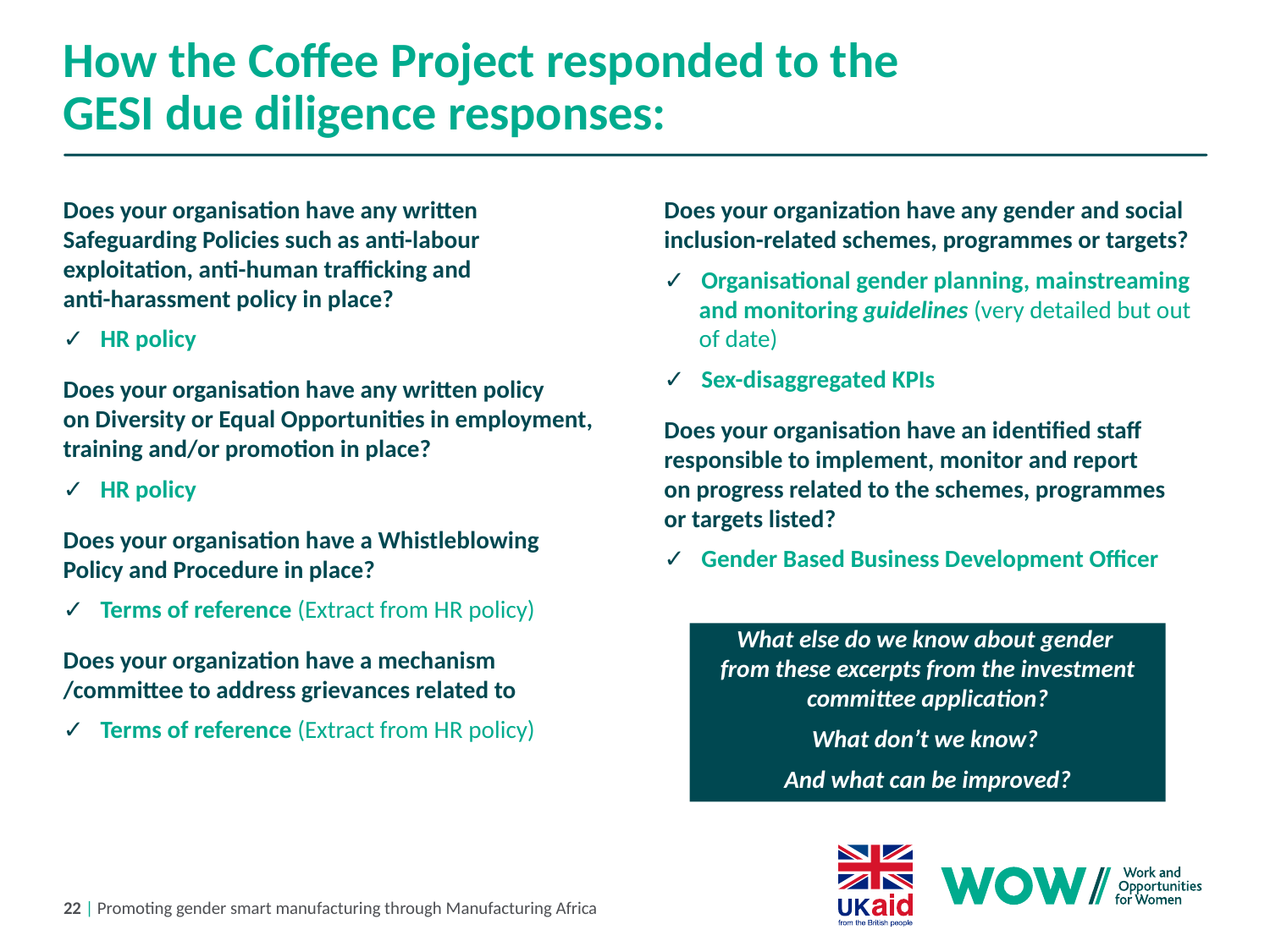

# How the Coffee Project responded to the GESI due diligence responses:
Does your organisation have any written Safeguarding Policies such as anti-labour exploitation, anti-human trafficking and
anti-harassment policy in place?
✓   HR policy
Does your organisation have any written policy
on Diversity or Equal Opportunities in employment, training and/or promotion in place?
✓   HR policy
Does your organisation have a Whistleblowing
Policy and Procedure in place?
✓   Terms of reference (Extract from HR policy)
Does ​your organization have a mechanism
/committee to address grievances related to
✓   Terms of reference (Extract from HR policy)

Does ​your organization have any gender and social inclusion-related schemes, programmes or targets?
✓   Organisational gender planning, mainstreaming and monitoring guidelines (very detailed but out of date)
✓   Sex-disaggregated KPIs
Does your organisation have an identified staff responsible to implement, monitor and report
on progress related to the schemes, programmes
or targets listed?
✓   Gender Based Business Development Officer

What else do we know about gender
from these excerpts from the investment committee application?
What don’t we know?
And what can be improved?

22 | Promoting gender smart manufacturing through Manufacturing Africa